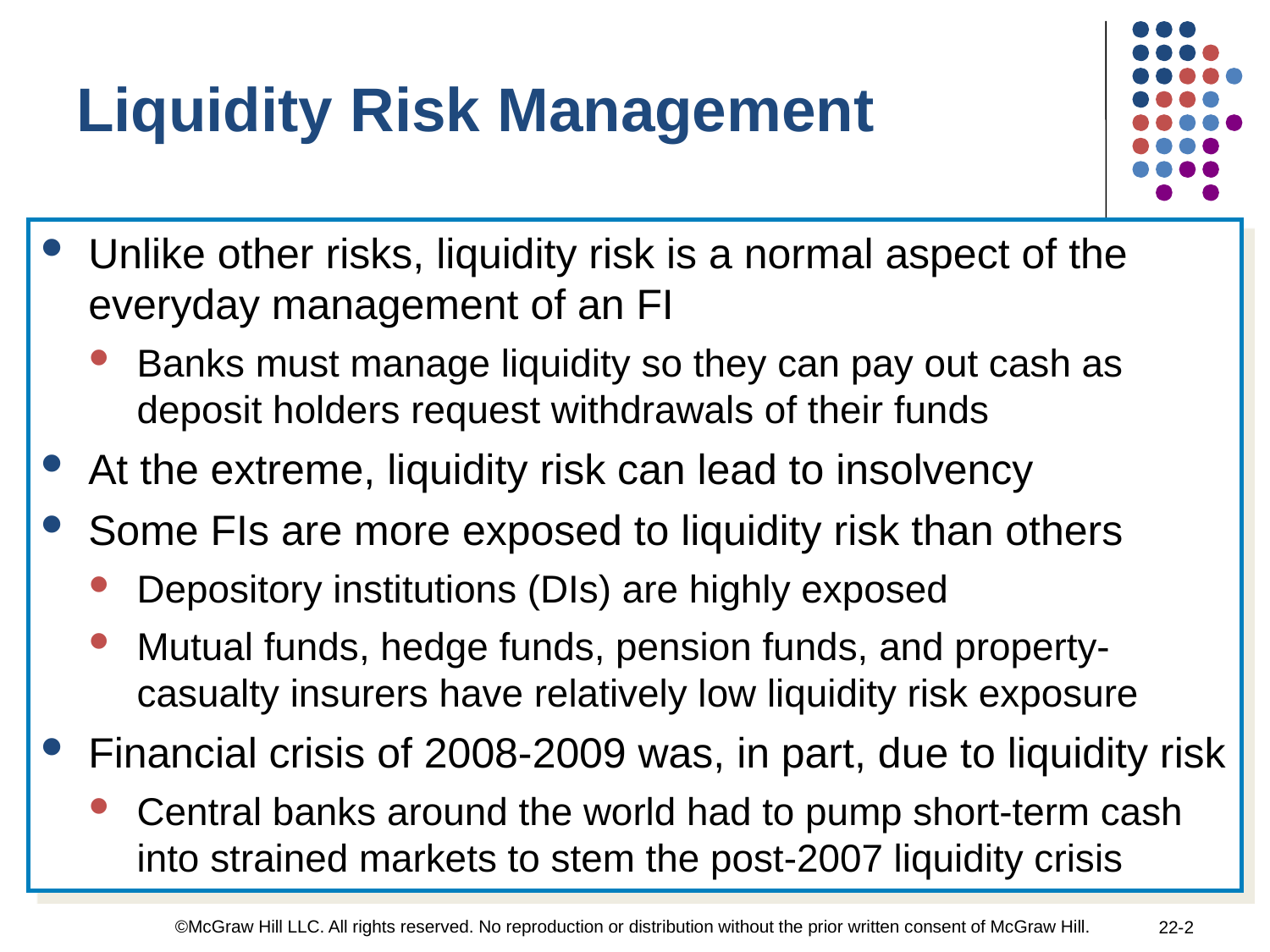

Liquidity Risk Management
Unlike other risks, liquidity risk is a normal aspect of the everyday management of an FI
Banks must manage liquidity so they can pay out cash as deposit holders request withdrawals of their funds
At the extreme, liquidity risk can lead to insolvency
Some FIs are more exposed to liquidity risk than others
Depository institutions (DIs) are highly exposed
Mutual funds, hedge funds, pension funds, and property-casualty insurers have relatively low liquidity risk exposure
Financial crisis of 2008-2009 was, in part, due to liquidity risk
Central banks around the world had to pump short-term cash into strained markets to stem the post-2007 liquidity crisis
©McGraw Hill LLC. All rights reserved. No reproduction or distribution without the prior written consent of McGraw Hill.
22-2